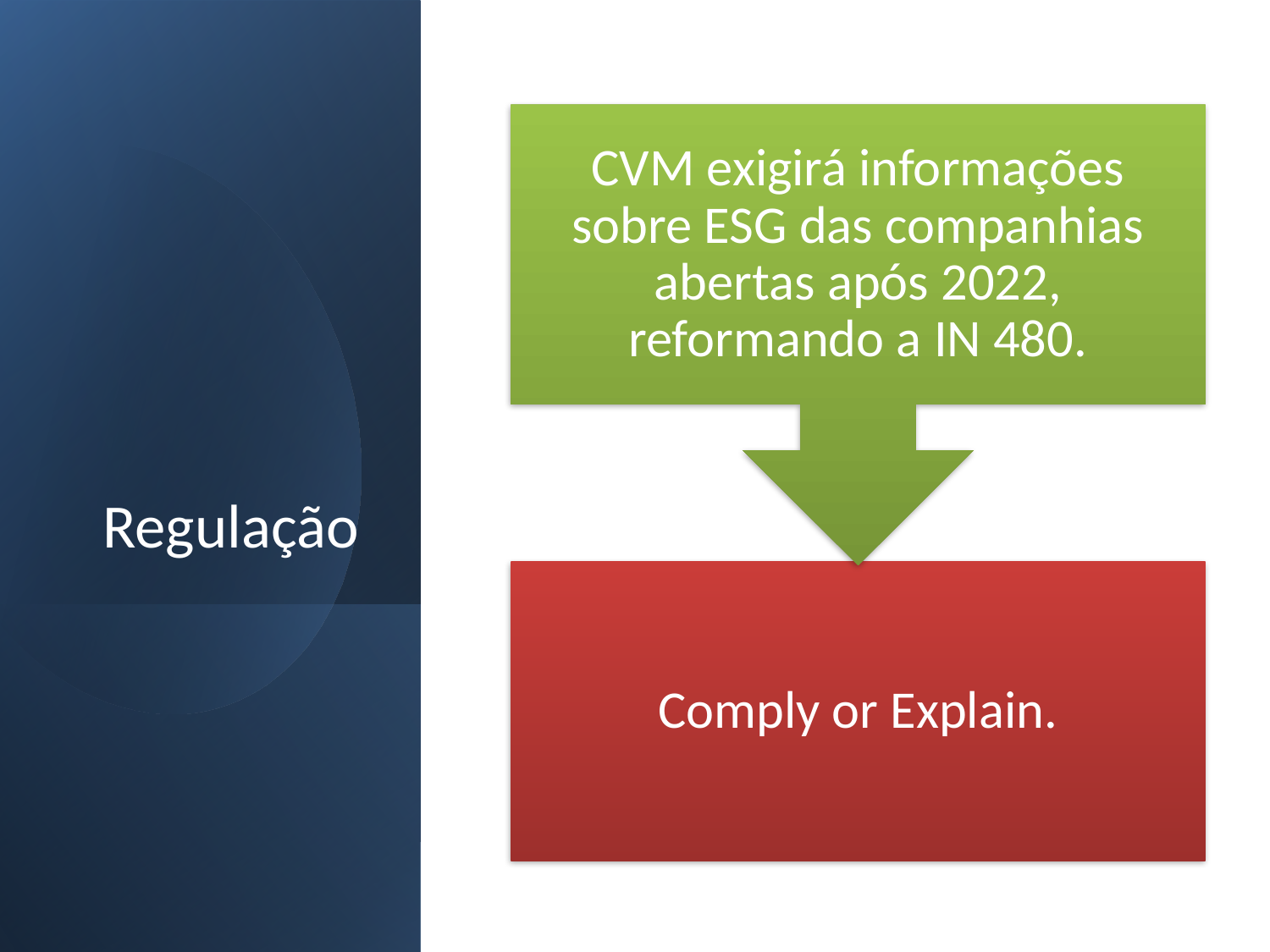

Comply or Explain.
CVM exigirá informações sobre ESG das companhias abertas após 2022, reformando a IN 480.

# Regulação